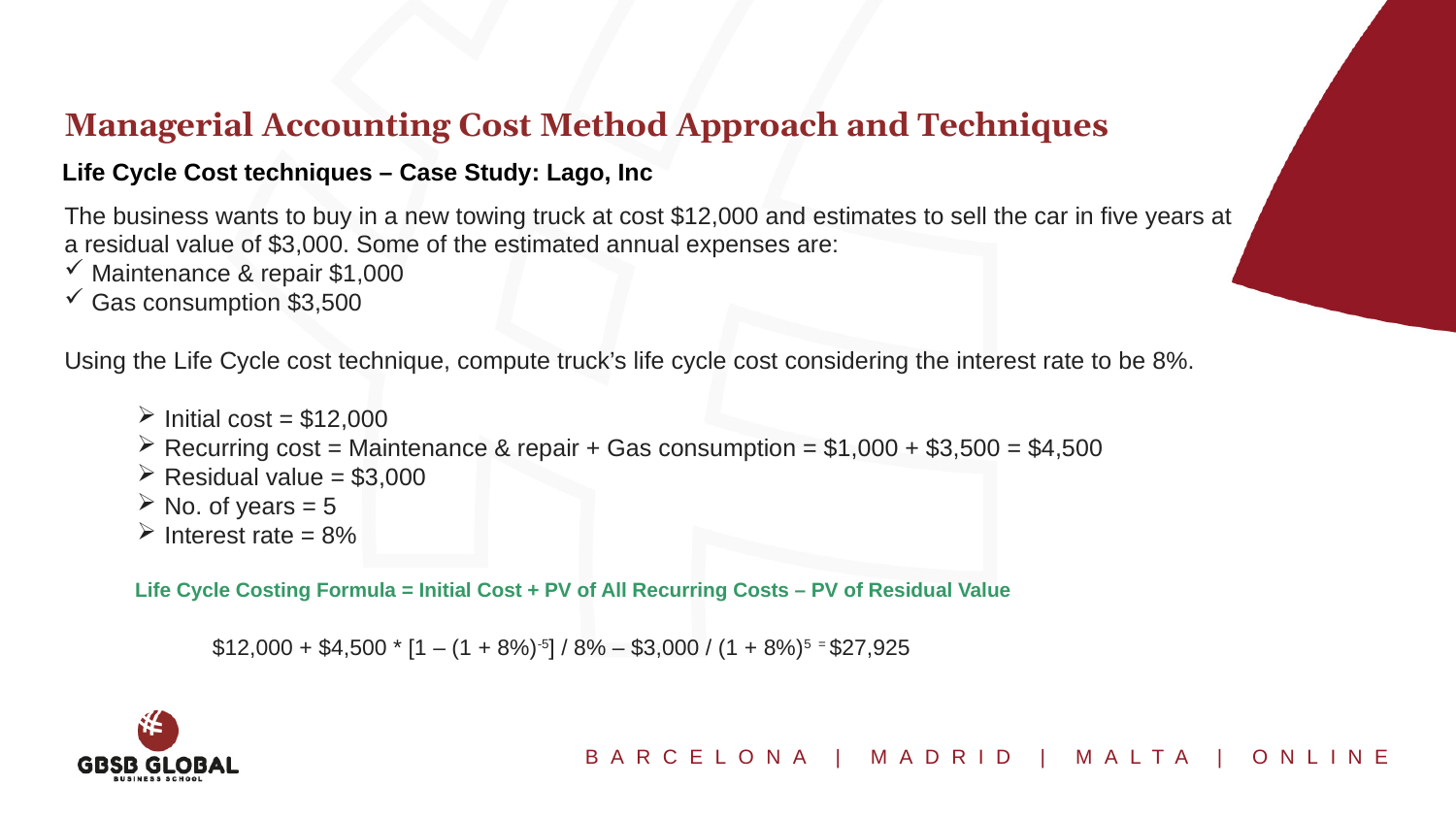

Managerial Accounting Cost Method Approach and Techniques
Life Cycle Cost techniques – Case Study: Lago, Inc

The business wants to buy in a new towing truck at cost $12,000 and estimates to sell the car in five years at a residual value of $3,000. Some of the estimated annual expenses are:
Maintenance & repair $1,000
Gas consumption $3,500

Using the Life Cycle cost technique, compute truck’s life cycle cost considering the interest rate to be 8%.

Initial cost = $12,000
Recurring cost = Maintenance & repair + Gas consumption = $1,000 + $3,500 = $4,500
Residual value = $3,000
No. of years = 5
Interest rate = 8%
Life Cycle Costing Formula = Initial Cost + PV of All Recurring Costs – PV of Residual Value
$12,000 + $4,500 * [1 – (1 + 8%)-5] / 8% – $3,000 / (1 + 8%)5  = $27,925